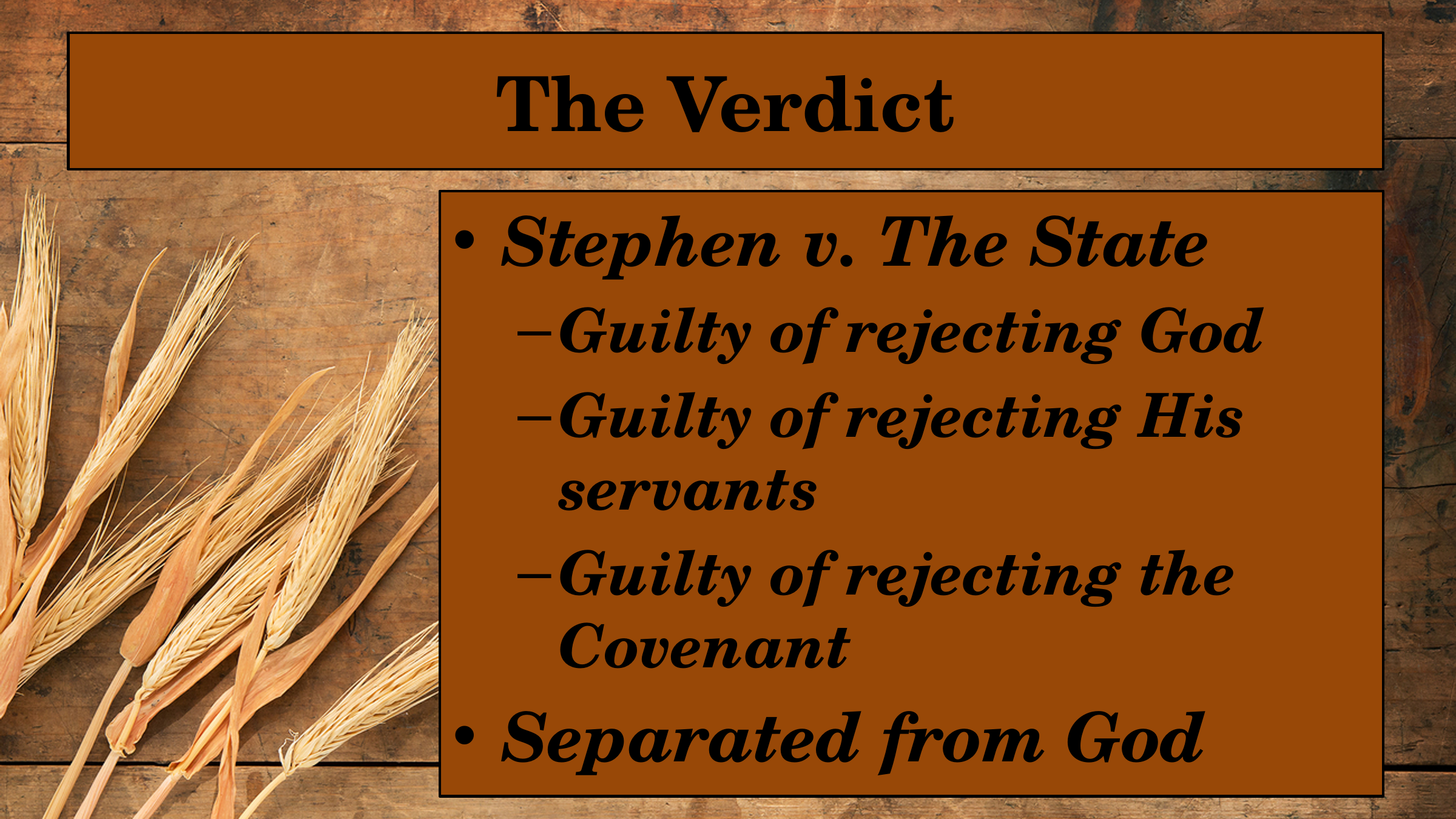

# The Verdict
Stephen v. The State
Guilty of rejecting God
Guilty of rejecting His servants
Guilty of rejecting the Covenant
Separated from God